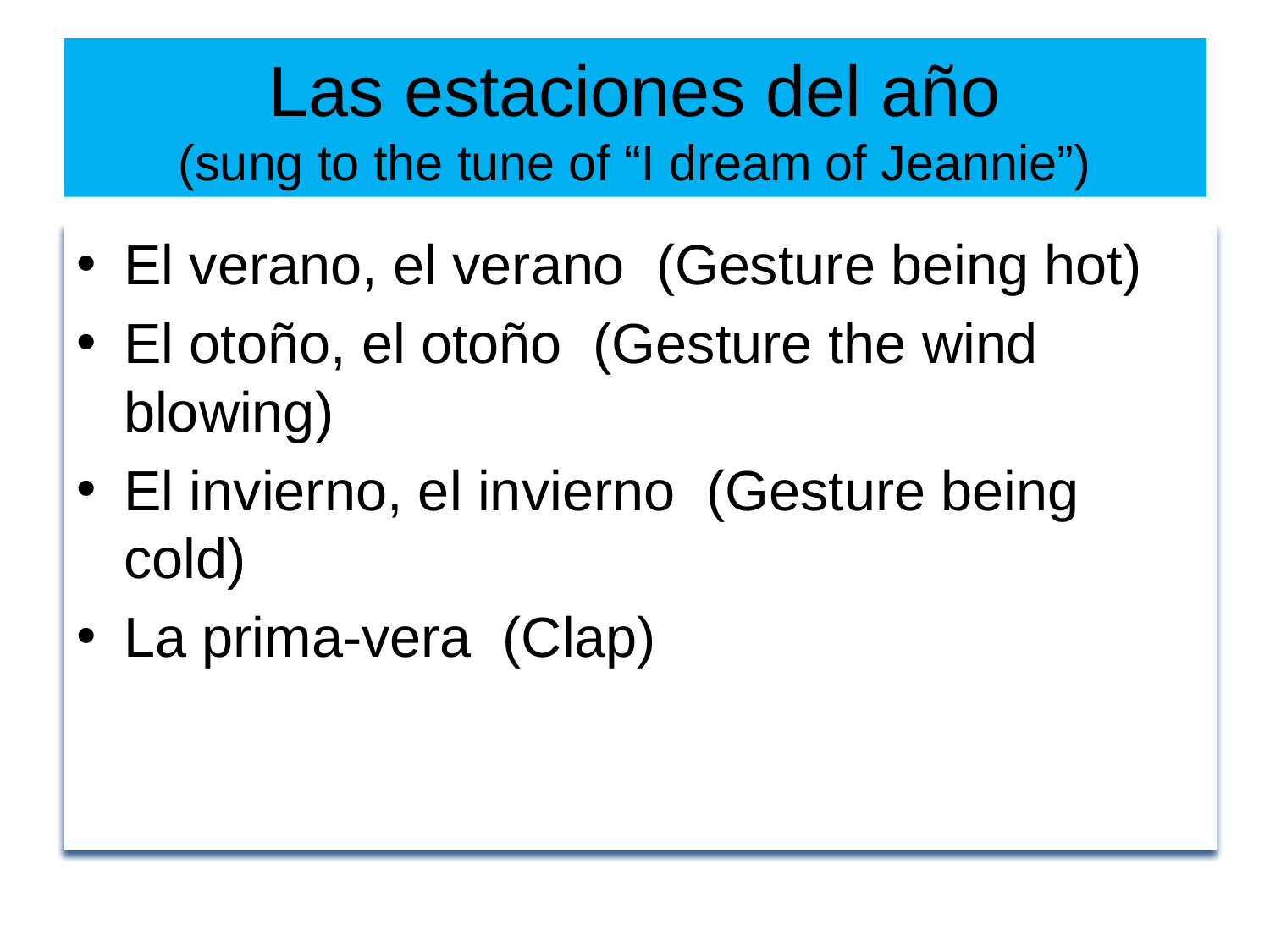

# Las estaciones del año (sung to the tune of “I dream of Jeannie”)
El verano, el verano  (Gesture being hot)
El otoño, el otoño  (Gesture the wind blowing)
El invierno, el invierno  (Gesture being cold)
La prima-vera  (Clap)